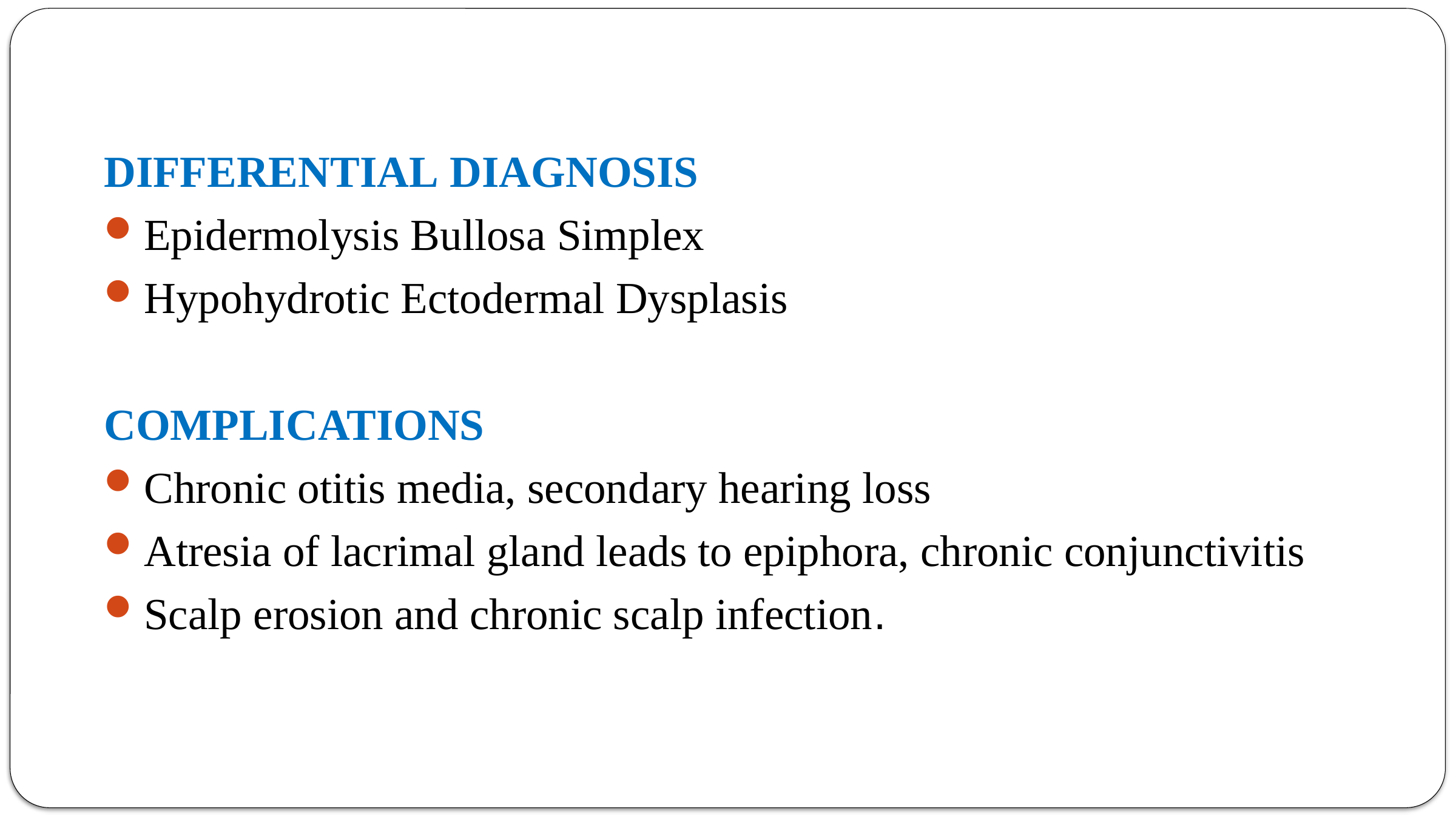

DIFFERENTIAL DIAGNOSIS
Epidermolysis Bullosa Simplex
Hypohydrotic Ectodermal Dysplasis

COMPLICATIONS
Chronic otitis media, secondary hearing loss
Atresia of lacrimal gland leads to epiphora, chronic conjunctivitis
Scalp erosion and chronic scalp infection.